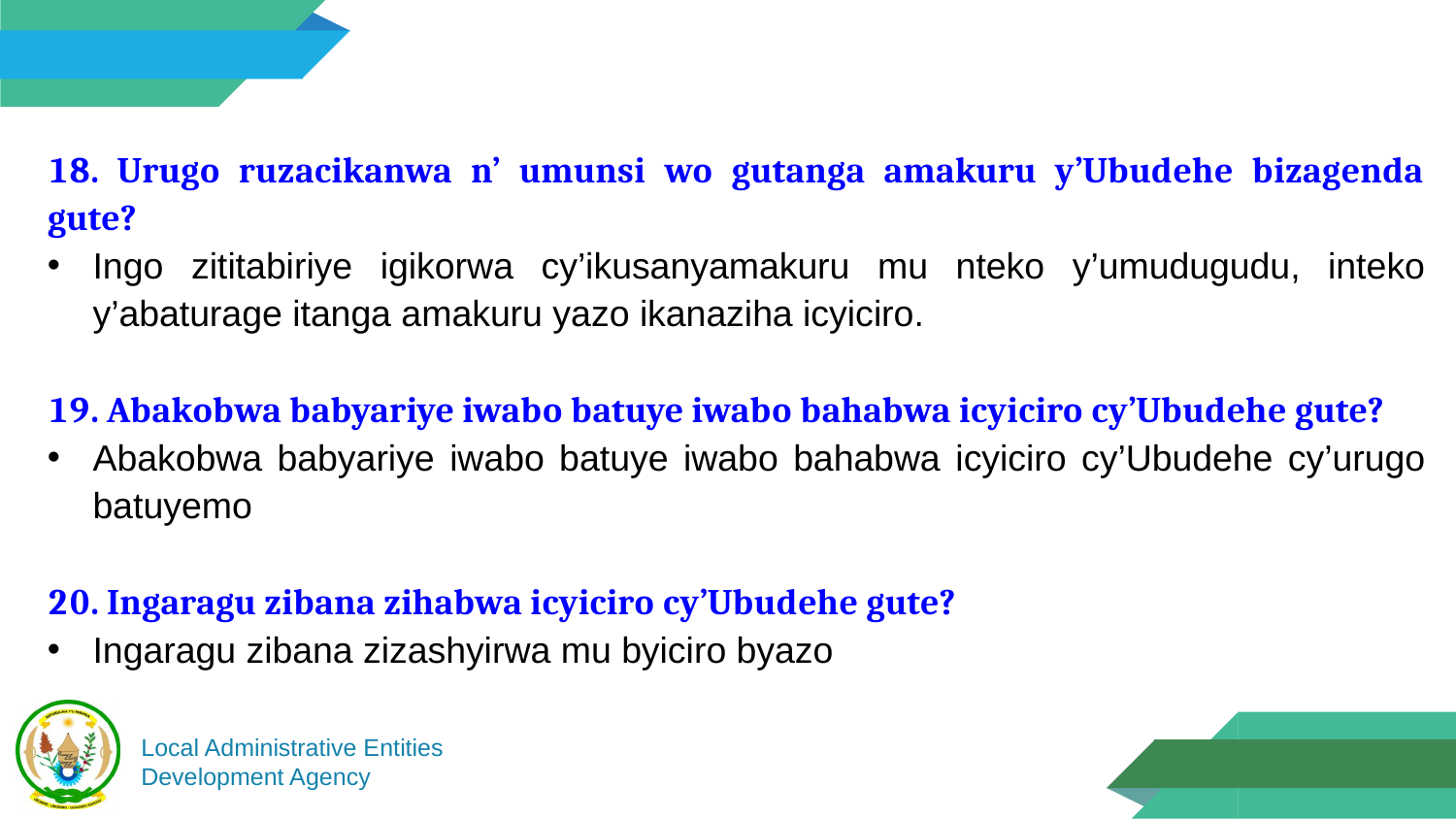

18. Urugo ruzacikanwa n’ umunsi wo gutanga amakuru y’Ubudehe bizagenda gute?
Ingo zititabiriye igikorwa cy’ikusanyamakuru mu nteko y’umudugudu, inteko y’abaturage itanga amakuru yazo ikanaziha icyiciro.

19. Abakobwa babyariye iwabo batuye iwabo bahabwa icyiciro cy’Ubudehe gute?
Abakobwa babyariye iwabo batuye iwabo bahabwa icyiciro cy’Ubudehe cy’urugo batuyemo

20. Ingaragu zibana zihabwa icyiciro cy’Ubudehe gute?
Ingaragu zibana zizashyirwa mu byiciro byazo